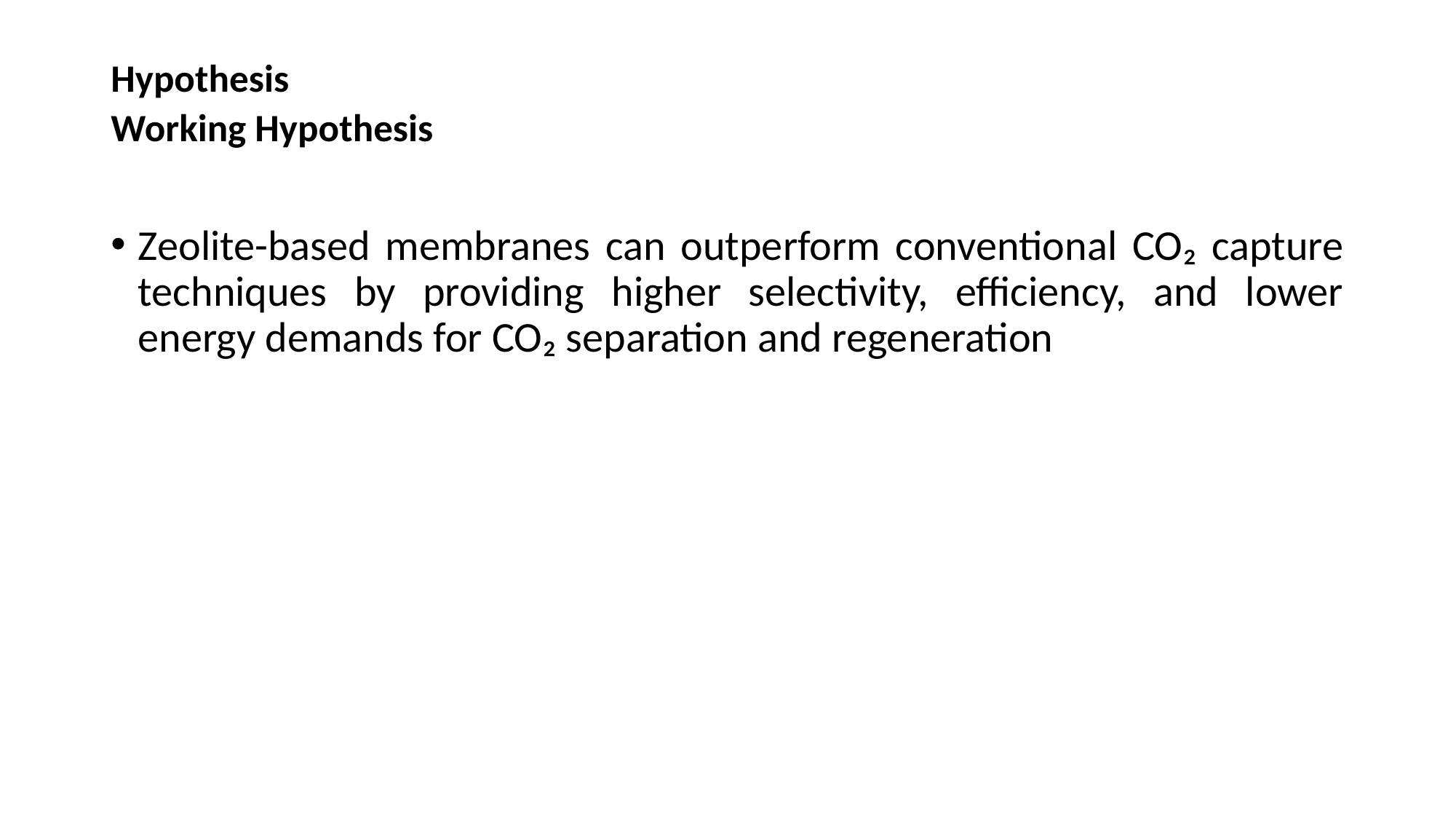

# Hypothesis Working Hypothesis
Zeolite-based membranes can outperform conventional CO₂ capture techniques by providing higher selectivity, efficiency, and lower energy demands for CO₂ separation and regeneration